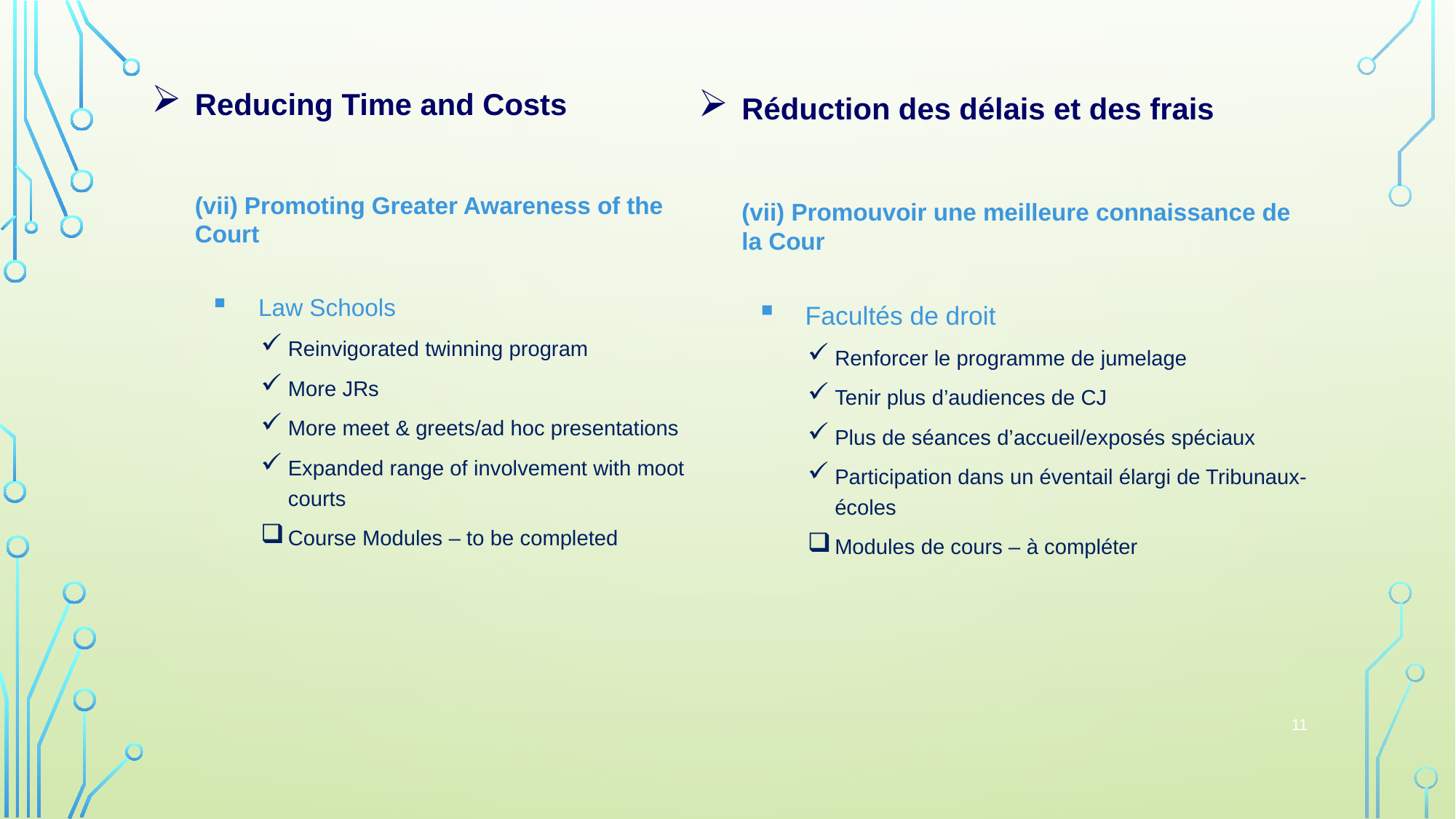

Reducing Time and Costs

(vii) Promoting Greater Awareness of the Court

Law Schools
Reinvigorated twinning program
More JRs
More meet & greets/ad hoc presentations
Expanded range of involvement with moot courts
Course Modules – to be completed

Réduction des délais et des frais

(vii) Promouvoir une meilleure connaissance de la Cour

Facultés de droit
Renforcer le programme de jumelage
Tenir plus d’audiences de CJ
Plus de séances d’accueil/exposés spéciaux
Participation dans un éventail élargi de Tribunaux-écoles
Modules de cours – à compléter

11